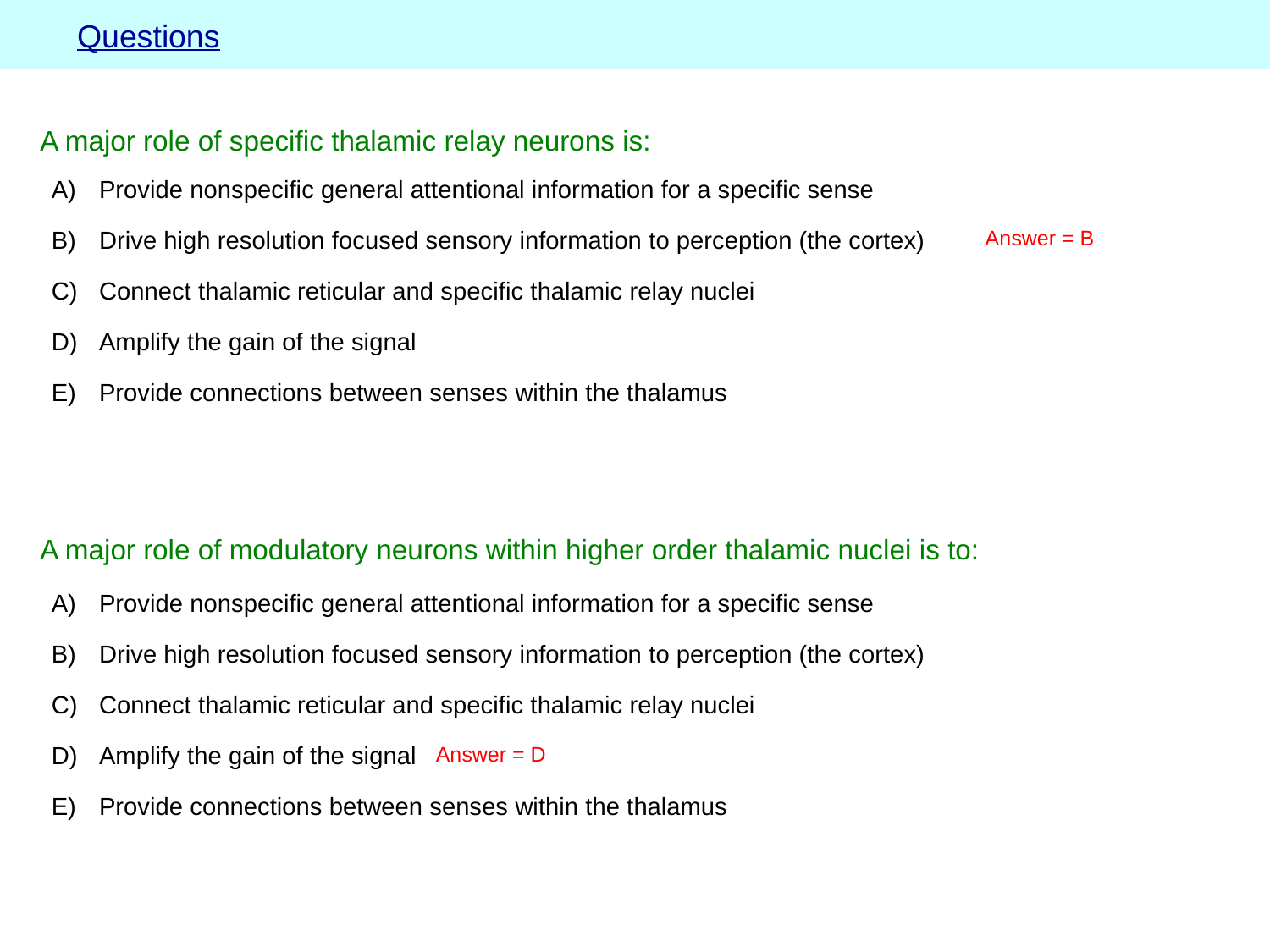

# Questions
A major role of specific thalamic relay neurons is:
Provide nonspecific general attentional information for a specific sense
Drive high resolution focused sensory information to perception (the cortex)
Connect thalamic reticular and specific thalamic relay nuclei
Amplify the gain of the signal
Provide connections between senses within the thalamus
Answer = B
A major role of modulatory neurons within higher order thalamic nuclei is to:
Provide nonspecific general attentional information for a specific sense
Drive high resolution focused sensory information to perception (the cortex)
Connect thalamic reticular and specific thalamic relay nuclei
Amplify the gain of the signal
Provide connections between senses within the thalamus
Answer = D